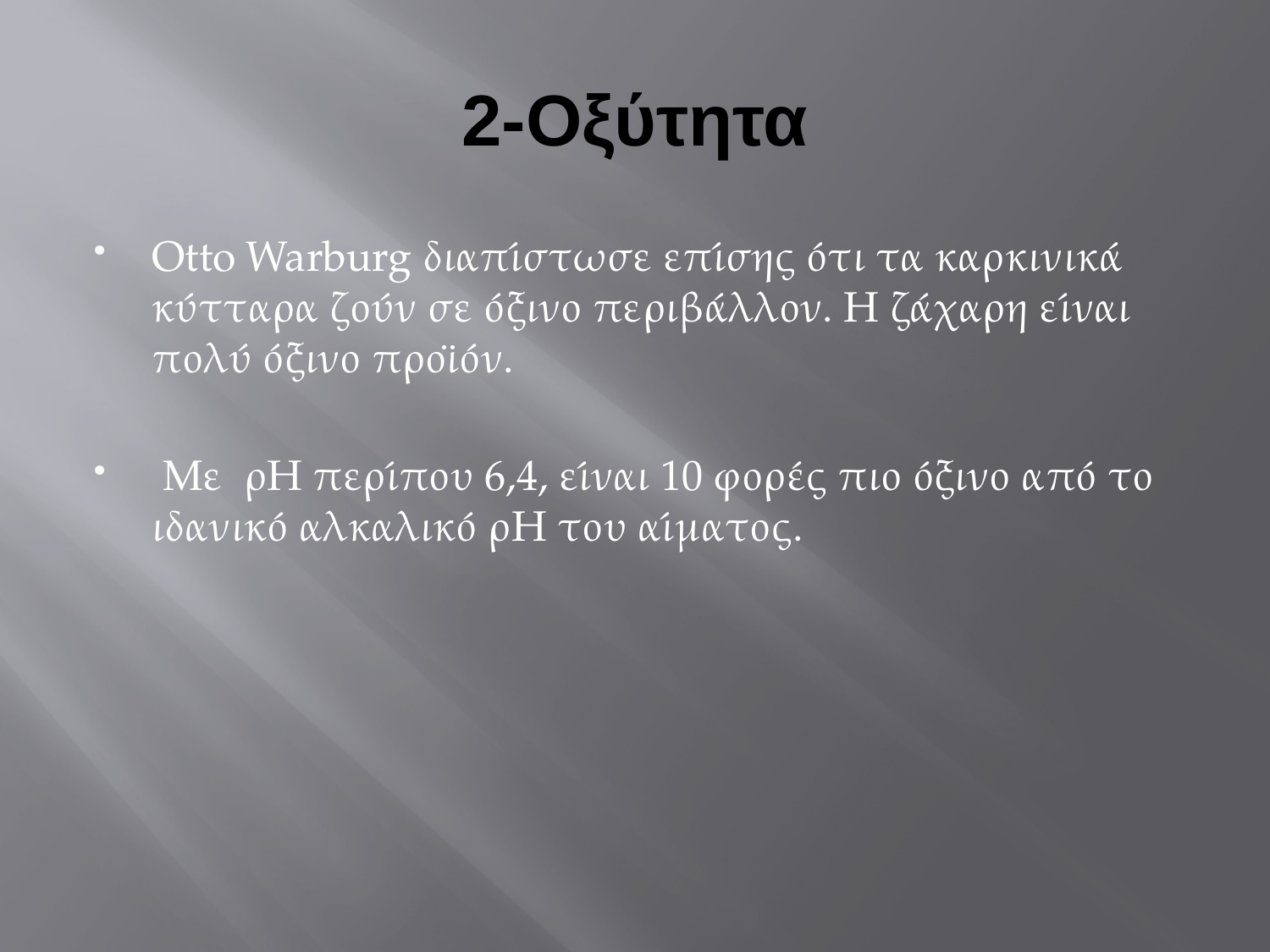

# 2-Οξύτητα
Otto Warburg διαπίστωσε επίσης ότι τα καρκινικά κύτταρα ζούν σε όξινο περιβάλλον. Η ζάχαρη είναι πολύ όξινο προϊόν.

 Με  ρΗ περίπου 6,4, είναι 10 φορές πιο όξινο από το ιδανικό αλκαλικό ρΗ του αίματος.